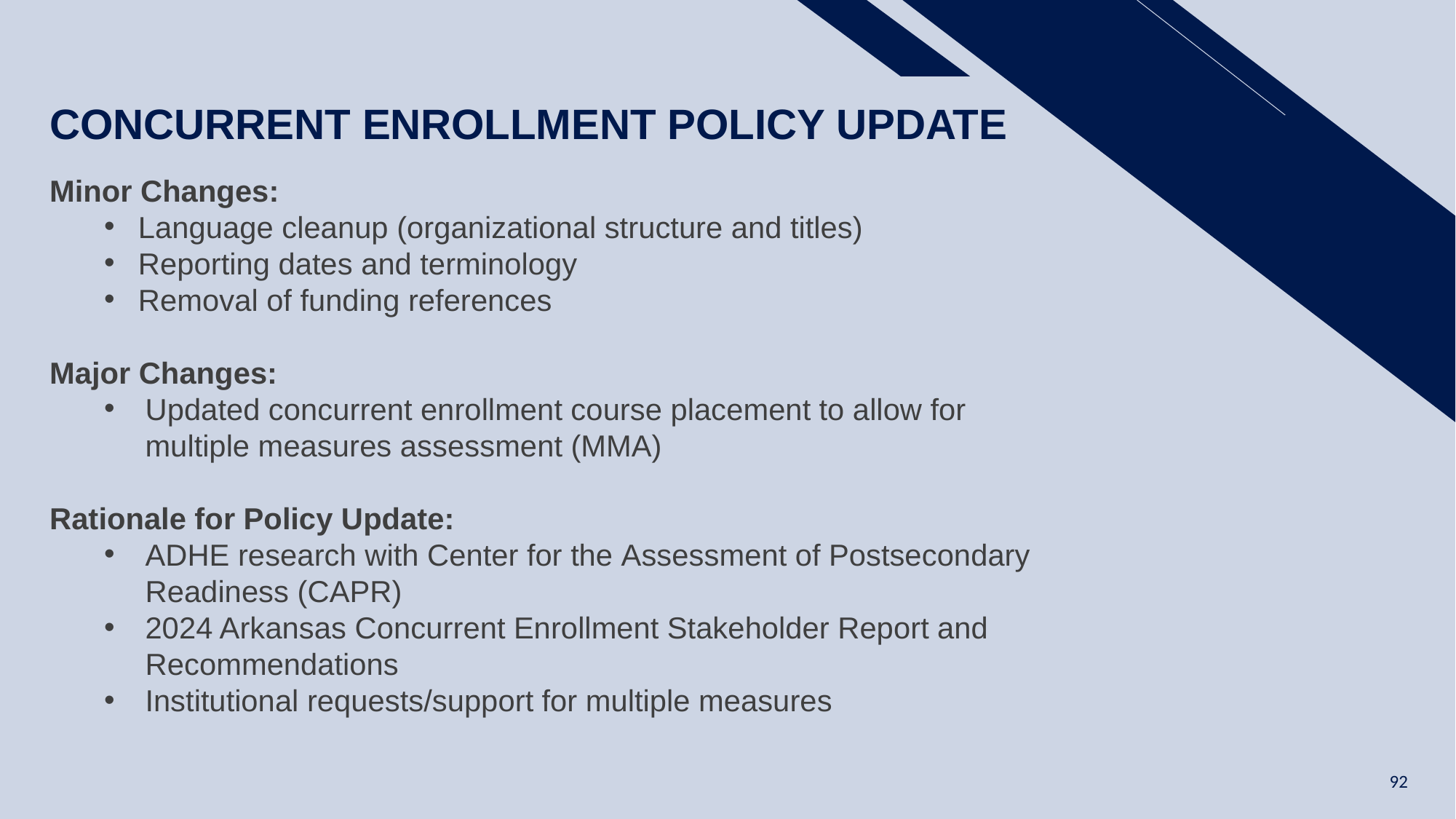

# CONCURRENT ENROLLMENT POLICY UPDATE
Minor Changes:
Language cleanup (organizational structure and titles)
Reporting dates and terminology
Removal of funding references

Major Changes:
Updated concurrent enrollment course placement to allow for multiple measures assessment (MMA)

Rationale for Policy Update:
ADHE research with Center for the Assessment of Postsecondary Readiness (CAPR)
2024 Arkansas Concurrent Enrollment Stakeholder Report and Recommendations
Institutional requests/support for multiple measures
92